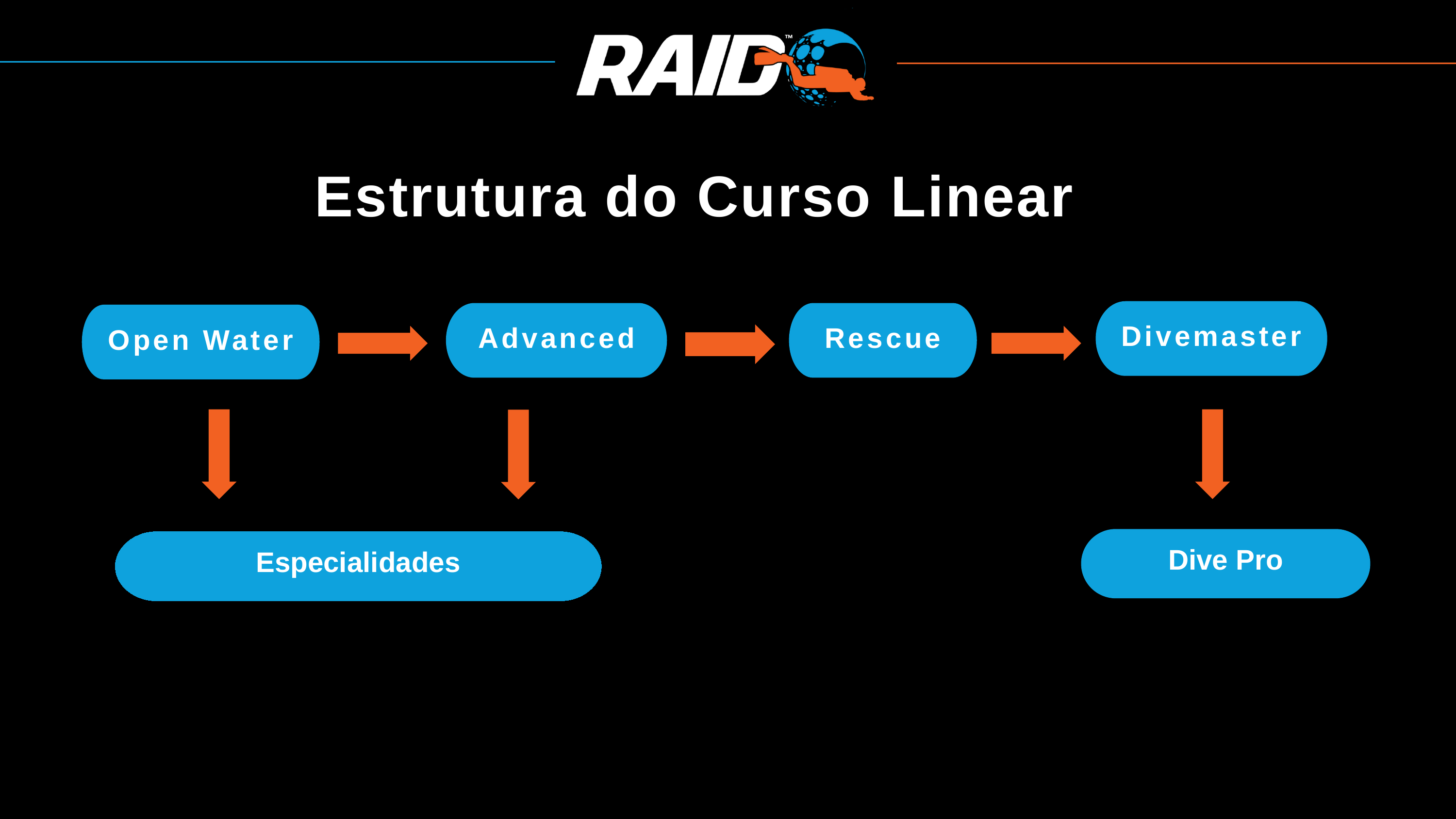

Estrutura do Curso Linear

Open Water

Divemaster

Advanced

Rescue

Dive Pro

Especialidades